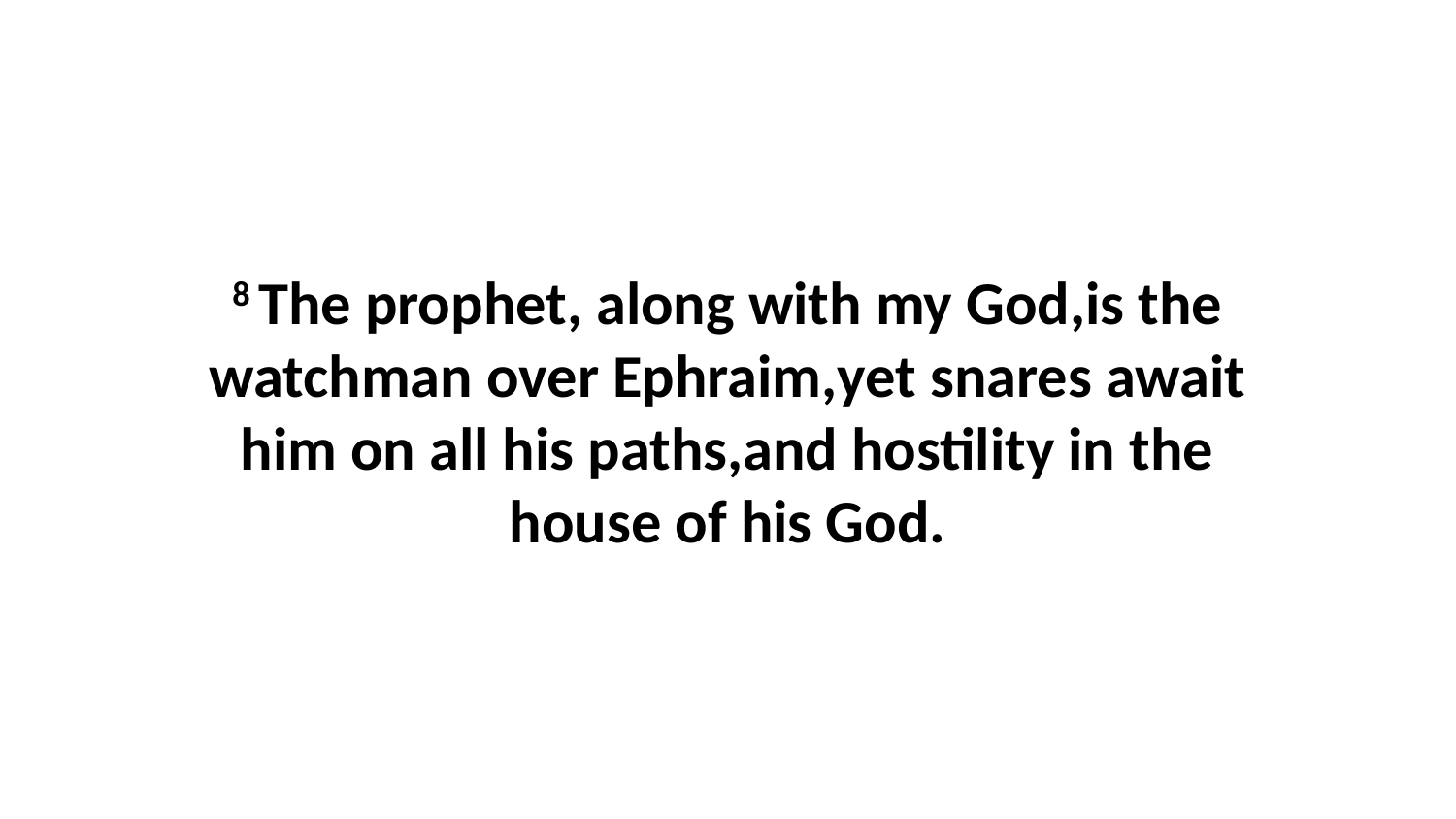

8 The prophet, along with my God,is the watchman over Ephraim,yet snares await him on all his paths,and hostility in the house of his God.